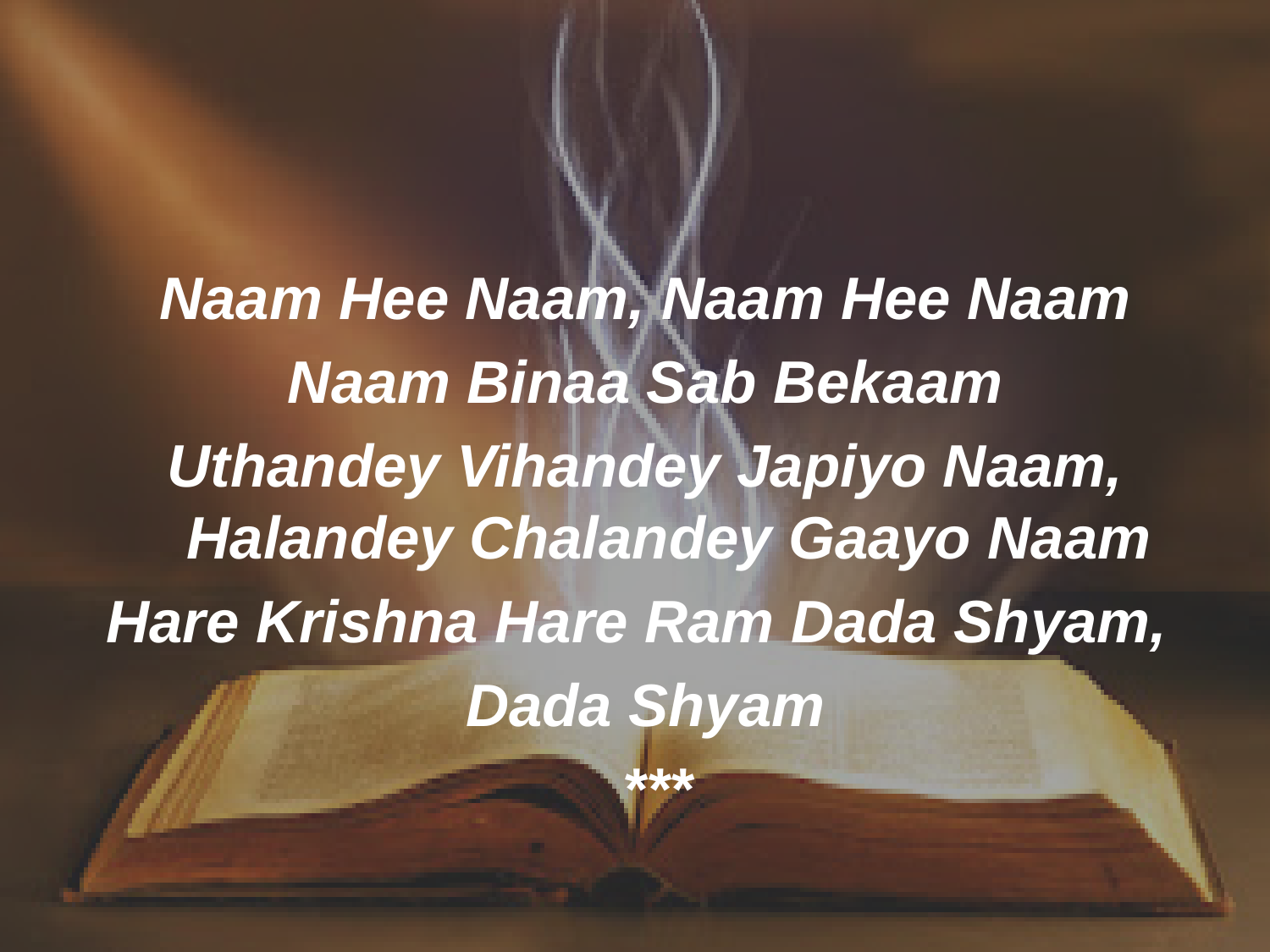

Naam Hee Naam, Naam Hee Naam
Naam Binaa Sab Bekaam
Uthandey Vihandey Japiyo Naam, Halandey Chalandey Gaayo Naam
Hare Krishna Hare Ram Dada Shyam,
Dada Shyam
					  ***